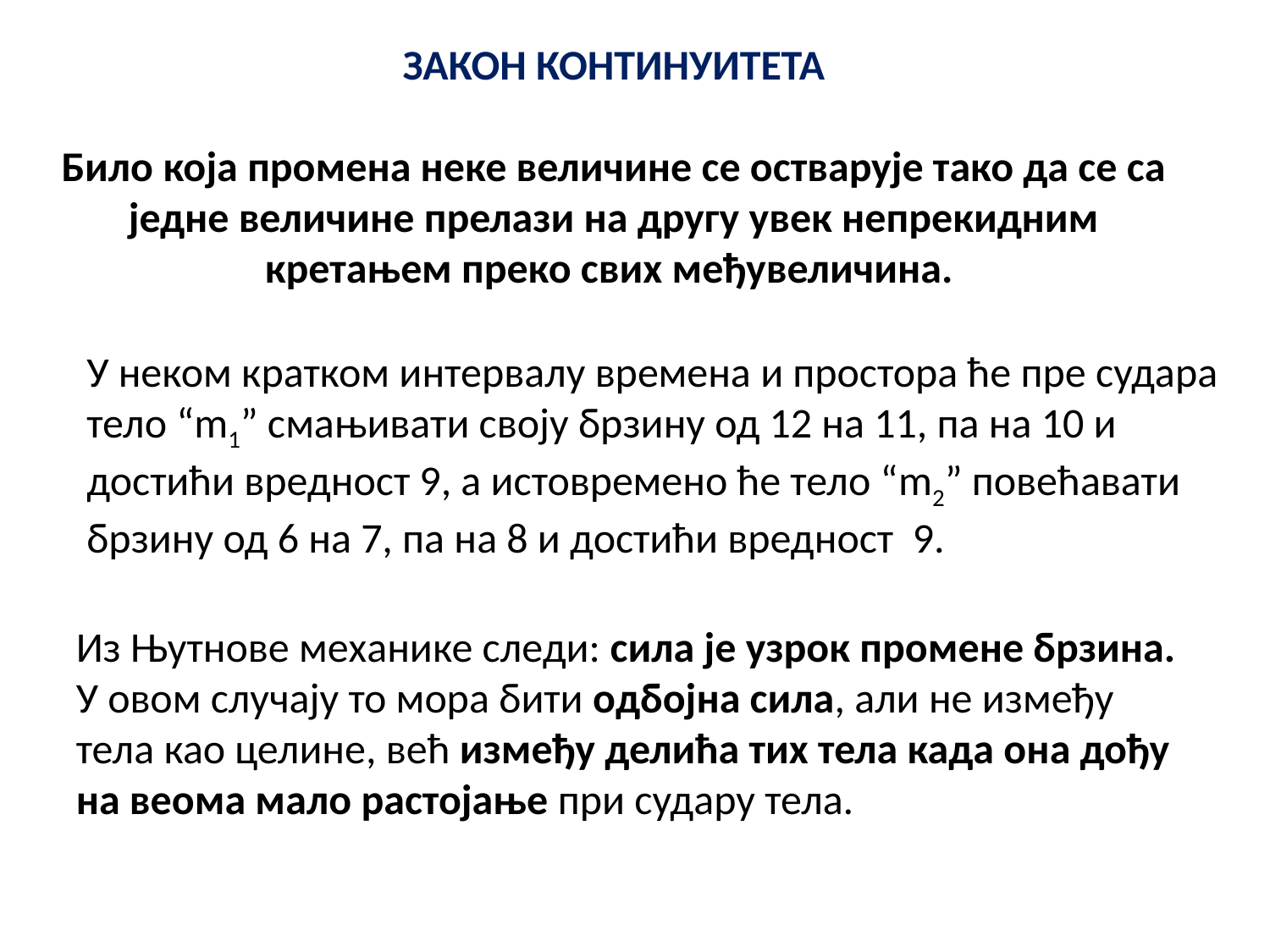

ЗАКОН КОНТИНУИТЕТА

Било која промена неке величине се остварује тако да се са једне величине прелази на другу увек непрекидним кретањем преко свих међувеличина.
У неком кратком интервалу времена и простора ће пре судара тело “m1” смањивати своју брзину од 12 на 11, па на 10 и достићи вредност 9, а истовремено ће тело “m2” повећавати брзину од 6 на 7, па на 8 и достићи вредност  9.

Из Њутнове механике следи: сила је узрок промене брзина. У овом случају то мора бити одбојна сила, али не између тела као целине, већ између делића тих тела када она дођу на веома мало растојање при судару тела.